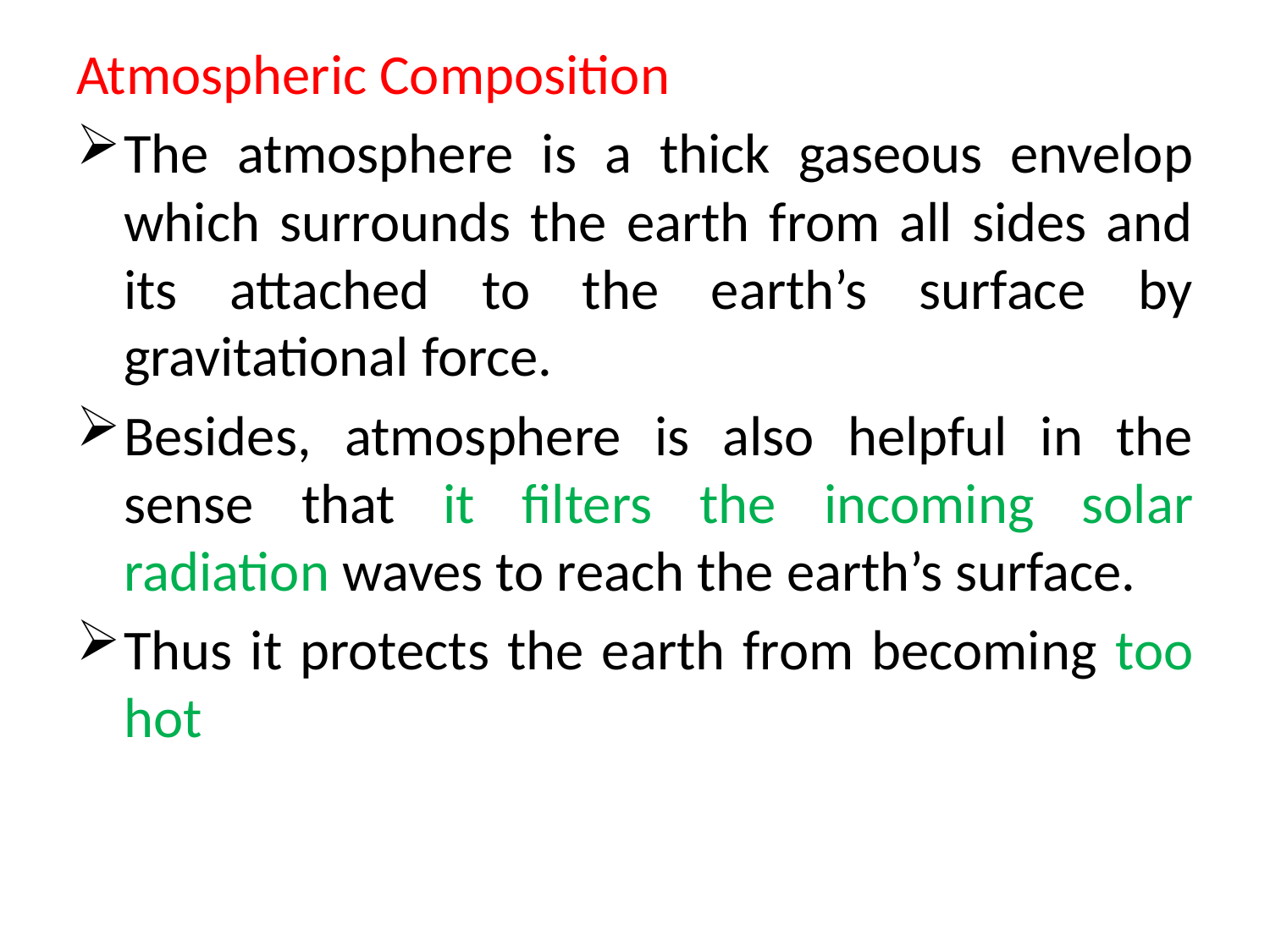

Atmospheric Composition
The atmosphere is a thick gaseous envelop which surrounds the earth from all sides and its attached to the earth’s surface by gravitational force.
Besides, atmosphere is also helpful in the sense that it filters the incoming solar radiation waves to reach the earth’s surface.
Thus it protects the earth from becoming too hot